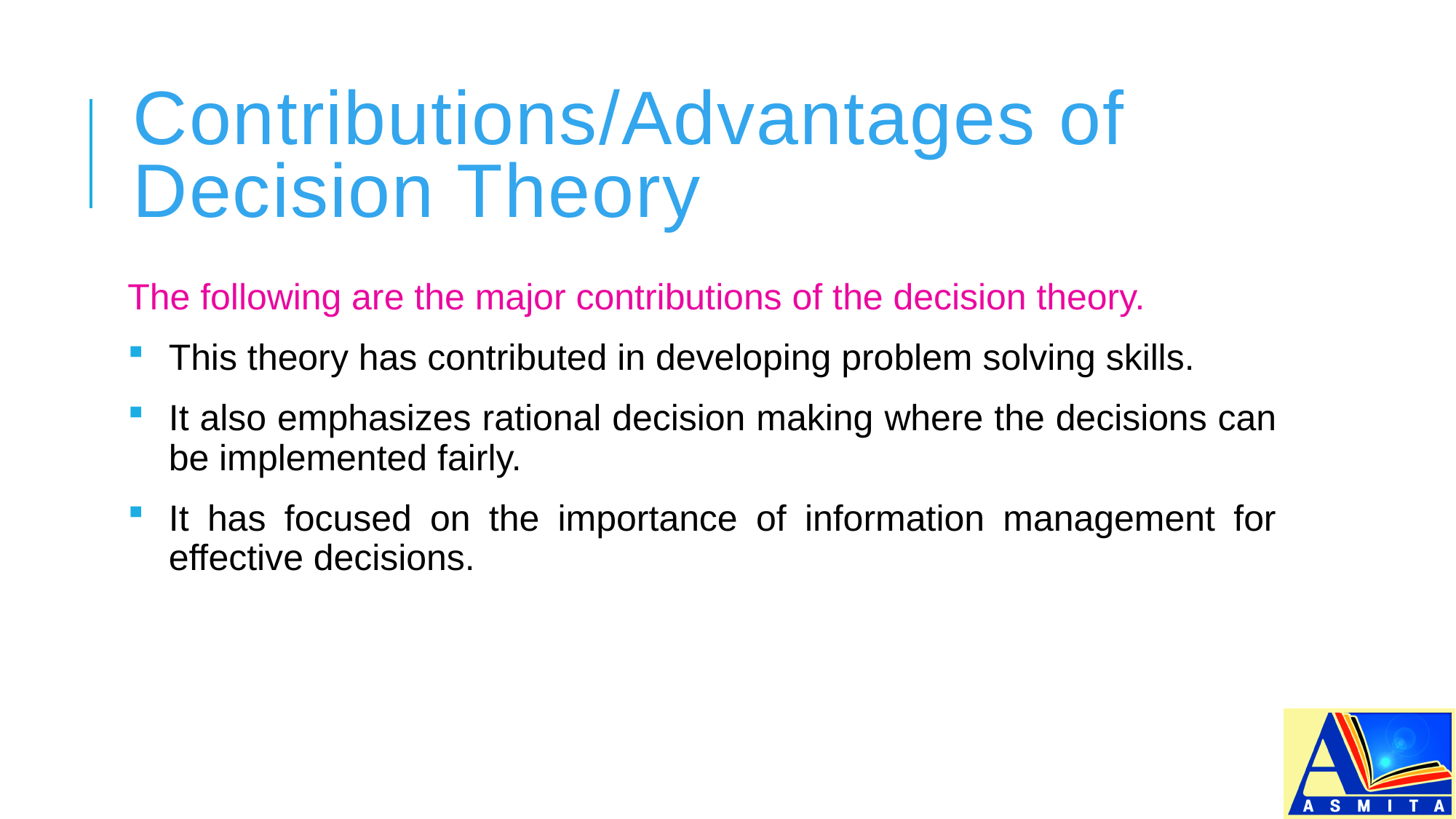

# Contributions/Advantages of Decision Theory
The following are the major contributions of the decision theory.
This theory has contributed in developing problem solving skills.
It also emphasizes rational decision making where the decisions can be implemented fairly.
It has focused on the importance of information management for effective decisions.